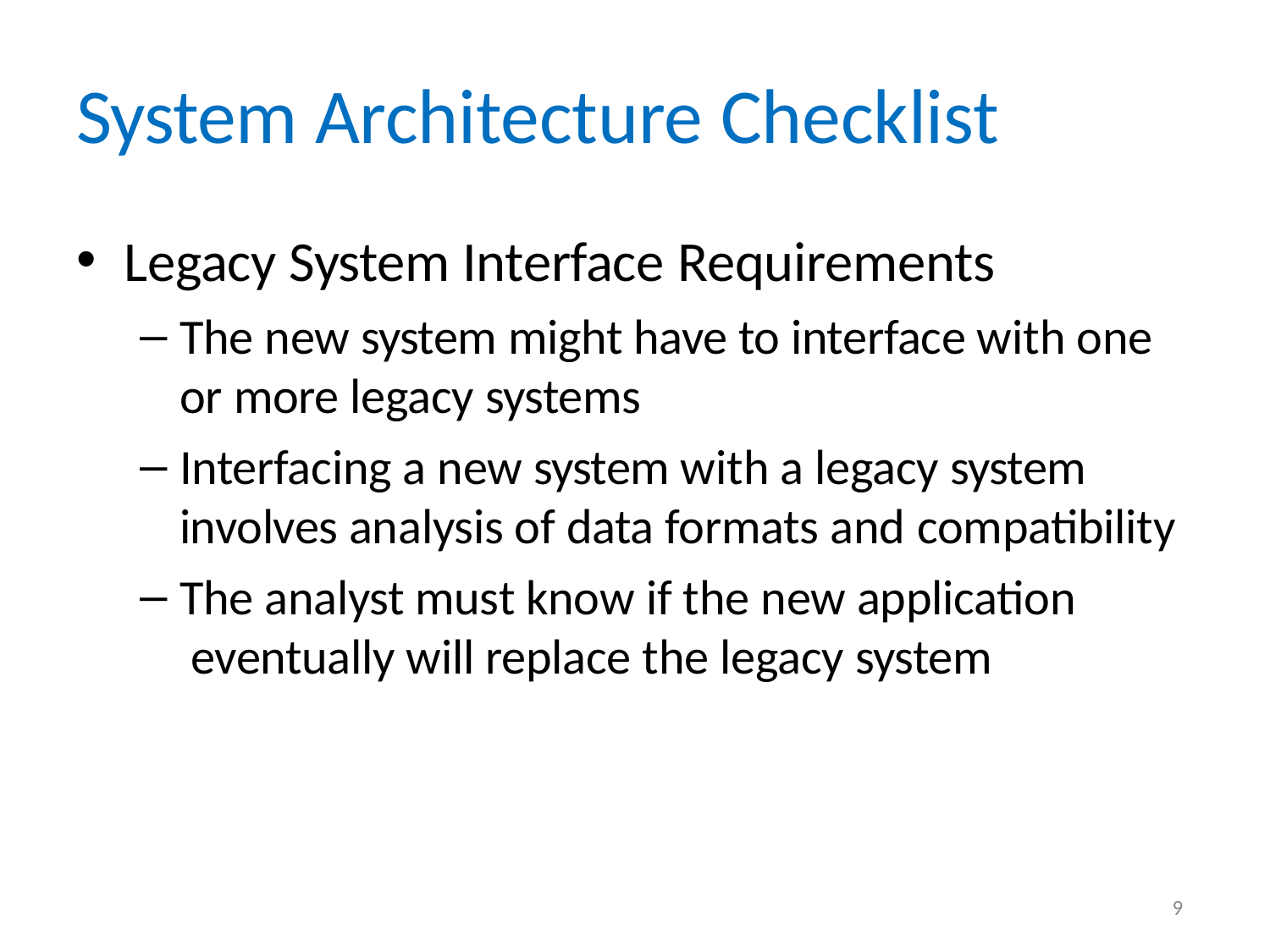

# System Architecture Checklist
Legacy System Interface Requirements
The new system might have to interface with one  or more legacy systems
Interfacing a new system with a legacy system  involves analysis of data formats and compatibility
The analyst must know if the new application  eventually will replace the legacy system
9